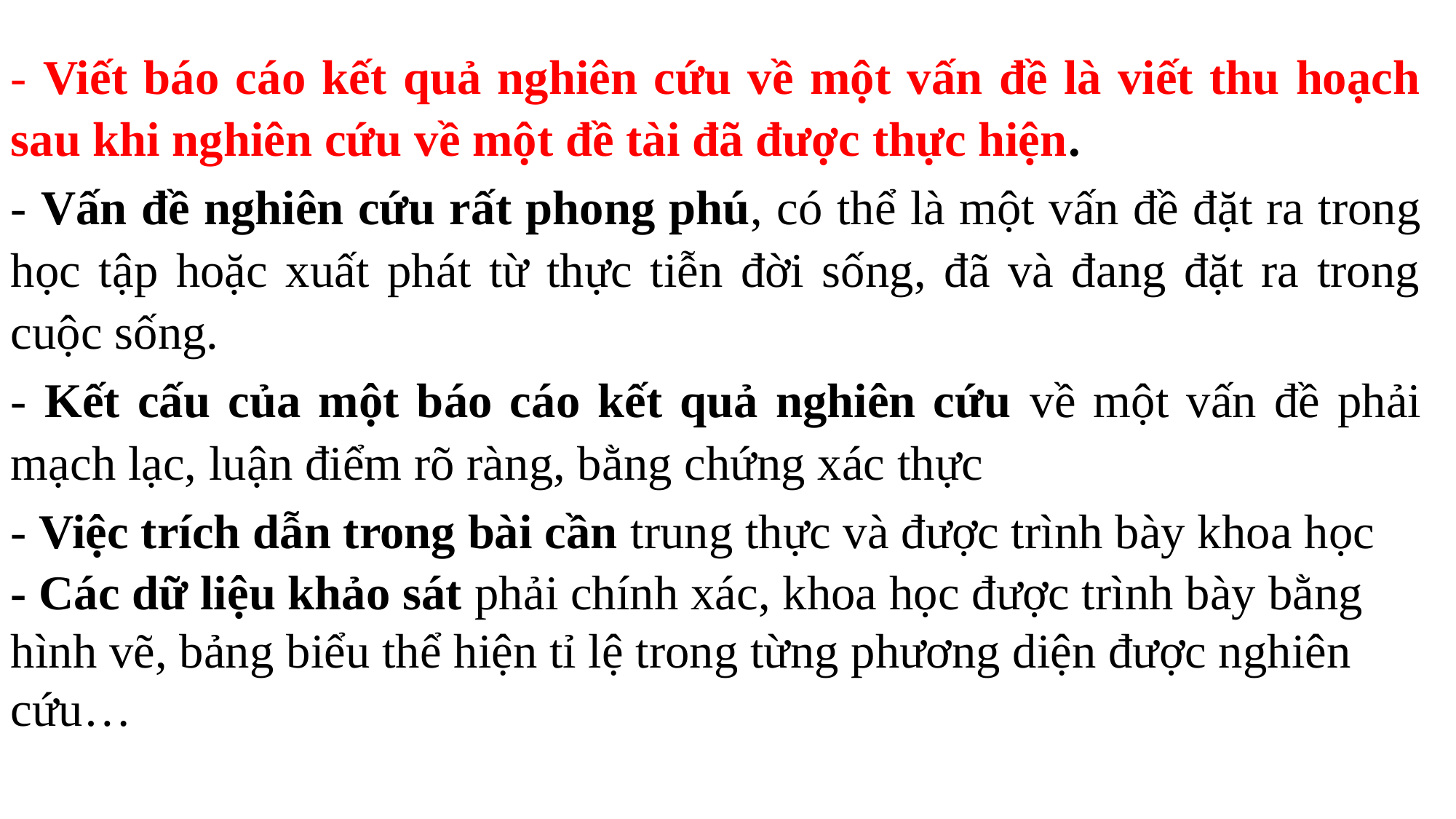

- Viết báo cáo kết quả nghiên cứu về một vấn đề là viết thu hoạch sau khi nghiên cứu về một đề tài đã được thực hiện.
- Vấn đề nghiên cứu rất phong phú, có thể là một vấn đề đặt ra trong học tập hoặc xuất phát từ thực tiễn đời sống, đã và đang đặt ra trong cuộc sống.
- Kết cấu của một báo cáo kết quả nghiên cứu về một vấn đề phải mạch lạc, luận điểm rõ ràng, bằng chứng xác thực
- Việc trích dẫn trong bài cần trung thực và được trình bày khoa học
- Các dữ liệu khảo sát phải chính xác, khoa học được trình bày bằng hình vẽ, bảng biểu thể hiện tỉ lệ trong từng phương diện được nghiên cứu…